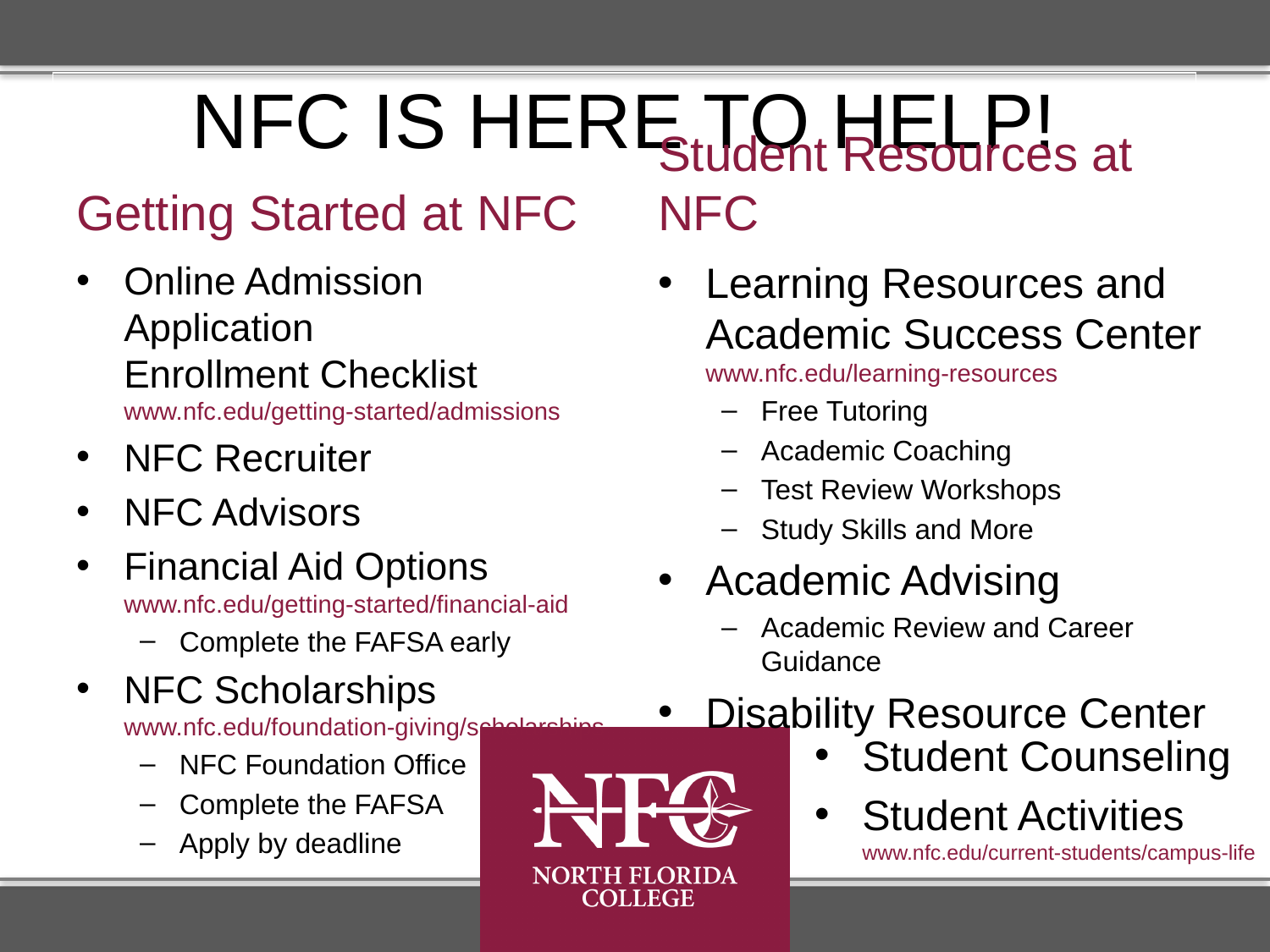

# NFC IS HERE TO HELP!
Getting Started at NFC
Student Resources at NFC
Online Admission Application
Enrollment Checklist
www.nfc.edu/getting-started/admissions
NFC Recruiter
NFC Advisors
Financial Aid Options
www.nfc.edu/getting-started/financial-aid
Complete the FAFSA early
NFC Scholarships
www.nfc.edu/foundation-giving/scholarships
NFC Foundation Office
Complete the FAFSA
Apply by deadline
Learning Resources and Academic Success Center
www.nfc.edu/learning-resources
Free Tutoring
Academic Coaching
Test Review Workshops
Study Skills and More
Academic Advising
Academic Review and Career Guidance
Disability Resource Center
Student Counseling
Student Activities
www.nfc.edu/current-students/campus-life